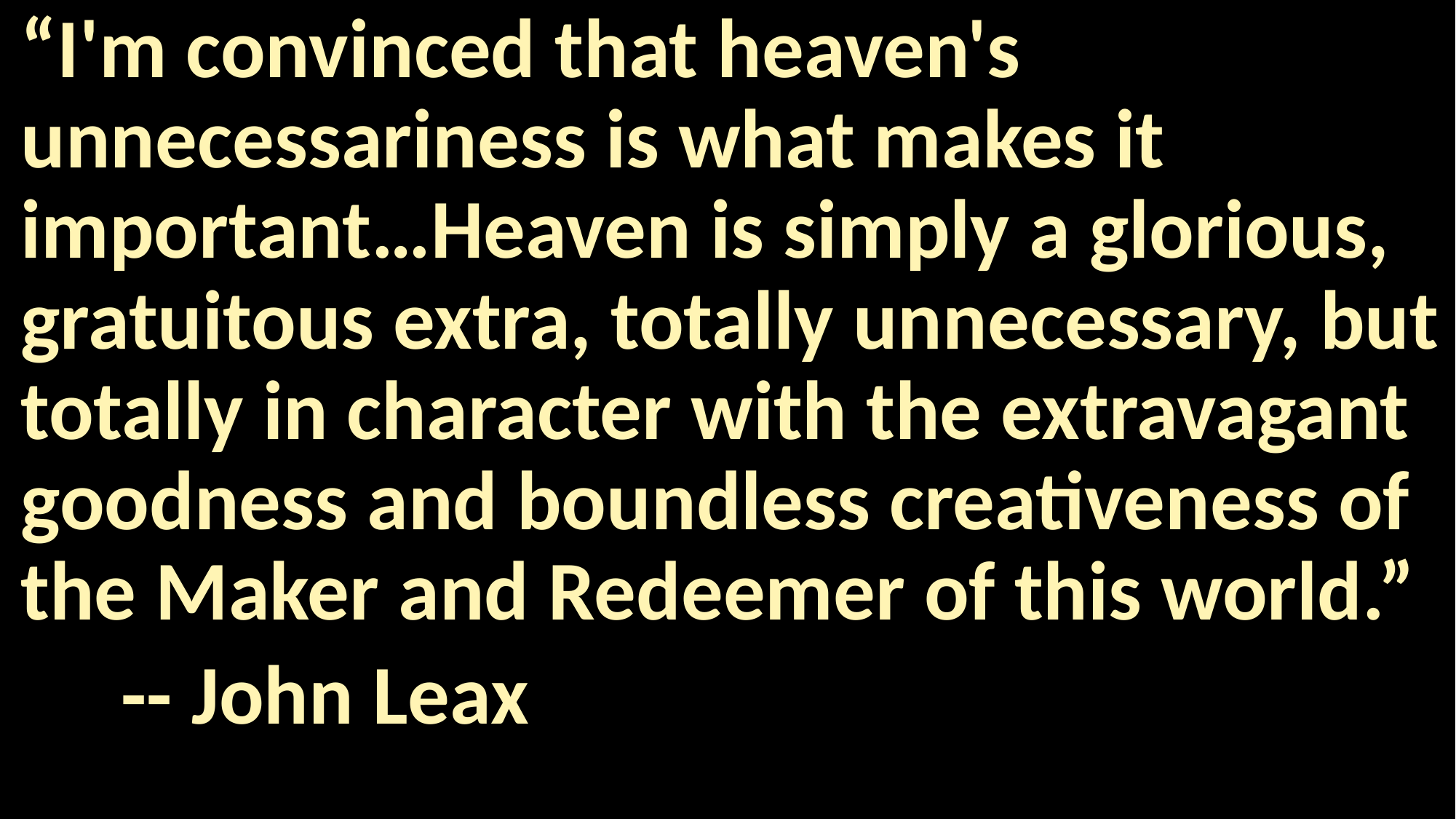

“I'm convinced that heaven's unnecessariness is what makes it important…Heaven is simply a glorious, gratuitous extra, totally unnecessary, but totally in character with the extravagant goodness and boundless creativeness of the Maker and Redeemer of this world.”
							-- John Leax
#